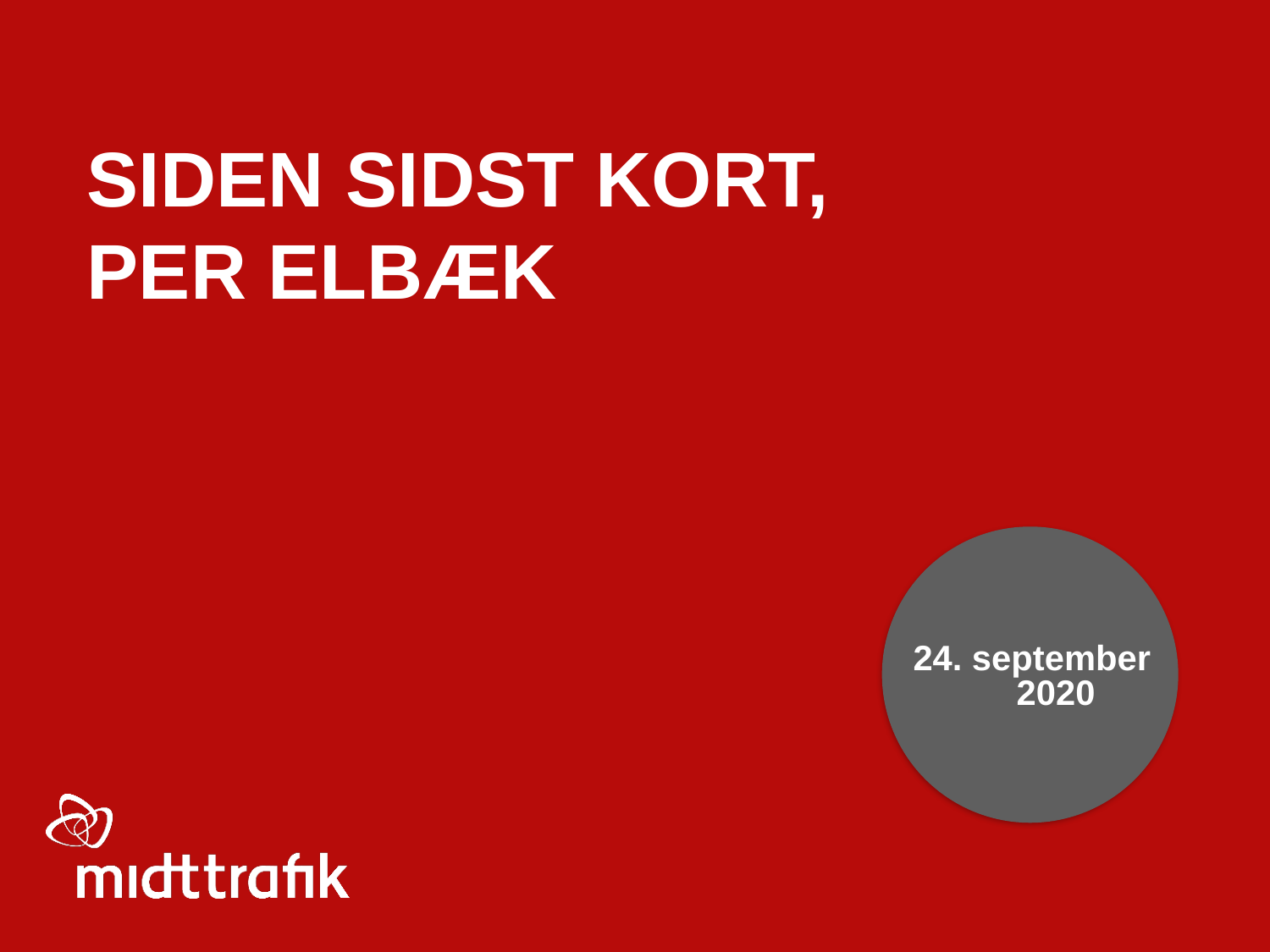

# Siden sidst kort, per elbæk
24. september 2020